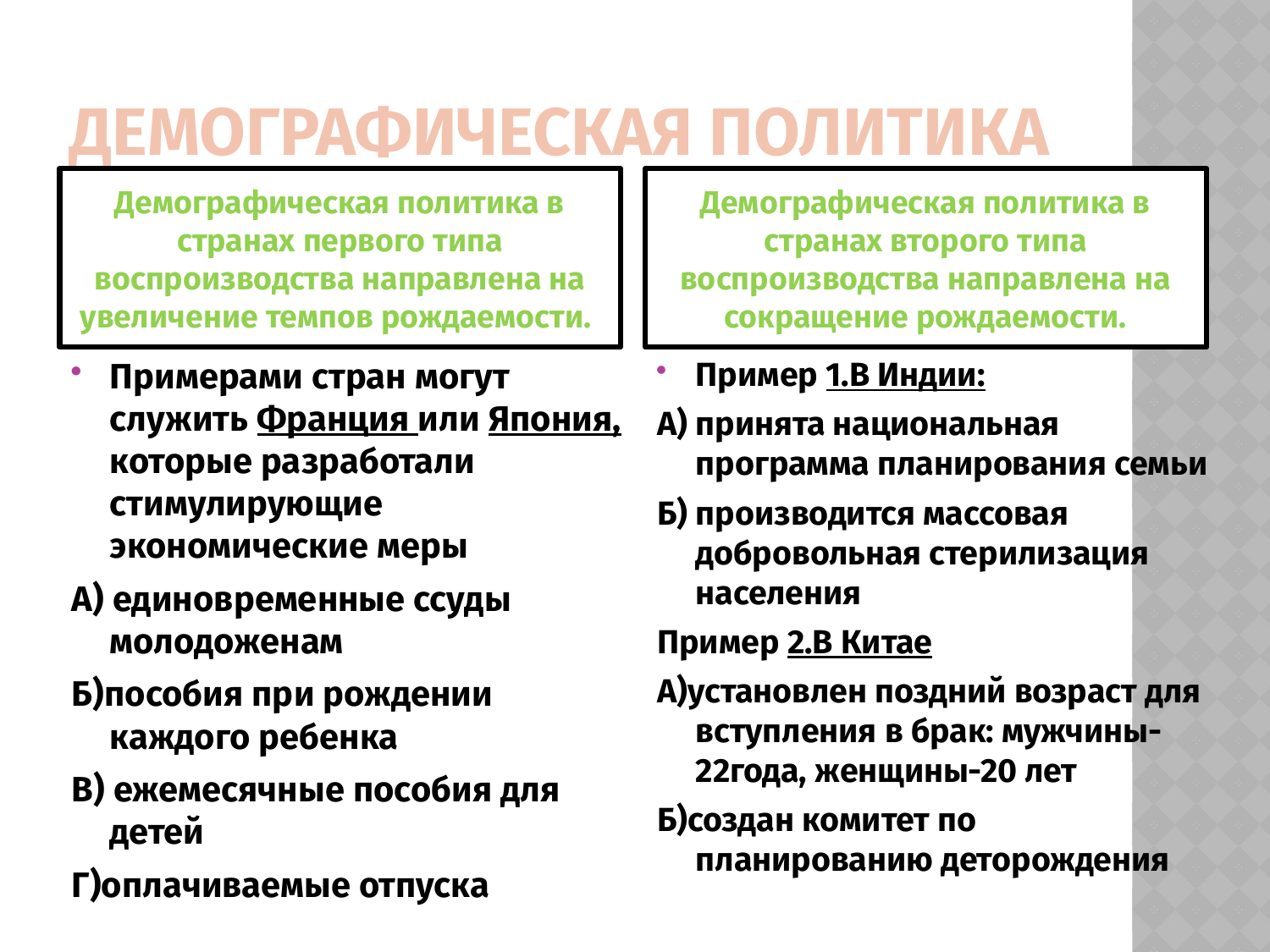

# Демографическая политика
Демографическая политика в странах первого типа воспроизводства направлена на увеличение темпов рождаемости.
Демографическая политика в странах второго типа воспроизводства направлена на сокращение рождаемости.
Примерами стран могут служить Франция или Япония, которые разработали стимулирующие экономические меры
А) единовременные ссуды молодоженам
Б)пособия при рождении каждого ребенка
В) ежемесячные пособия для детей
Г)оплачиваемые отпуска

Пример 1.В Индии:
А) принята национальная программа планирования семьи
Б) производится массовая добровольная стерилизация населения
Пример 2.В Китае
А)установлен поздний возраст для вступления в брак: мужчины-22года, женщины-20 лет
Б)создан комитет по планированию деторождения